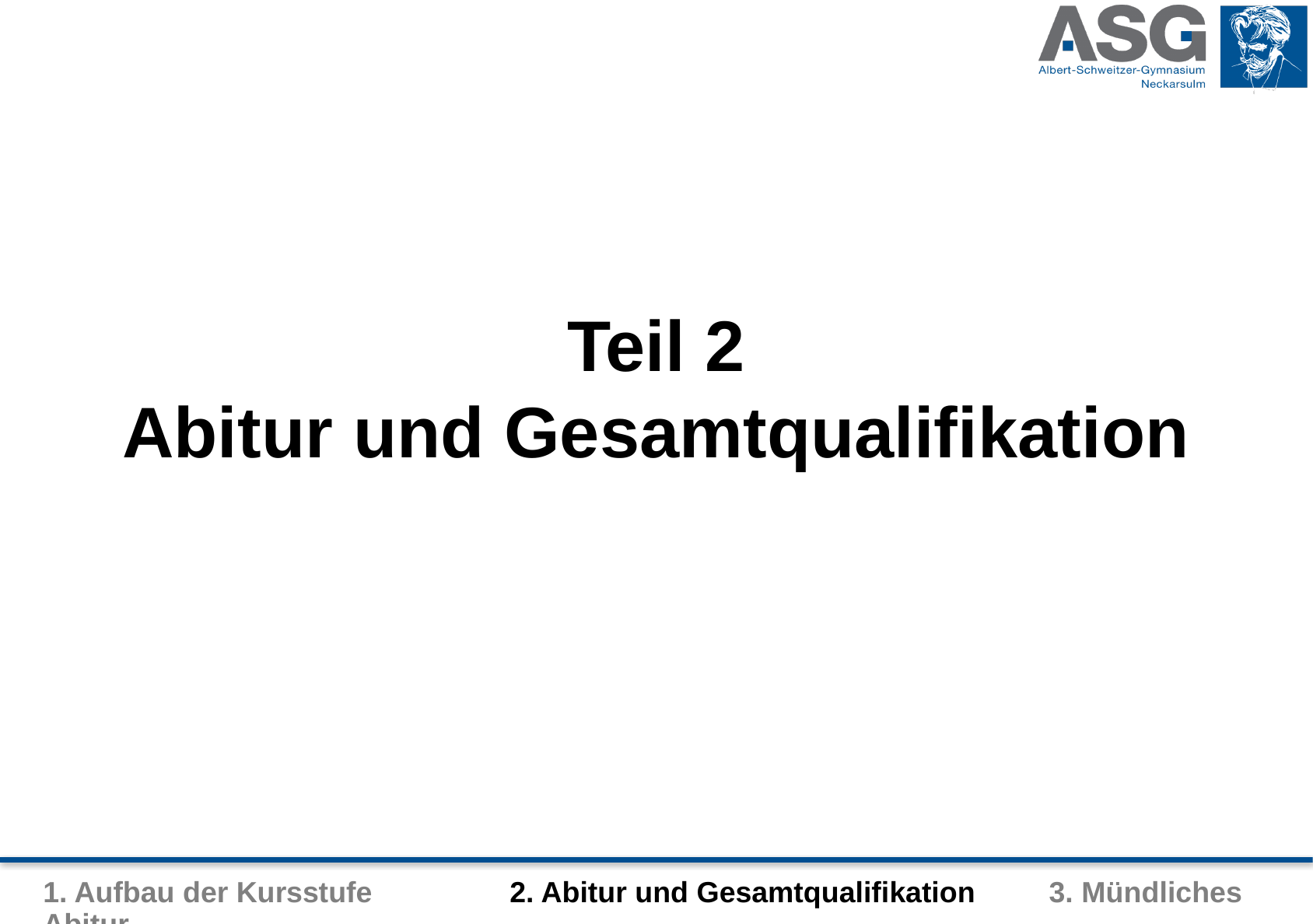

# Teil 2 Abitur und Gesamtqualifikation

1. Aufbau der Kursstufe		2. Abitur und Gesamtqualifikation         3. Mündliches Abitur